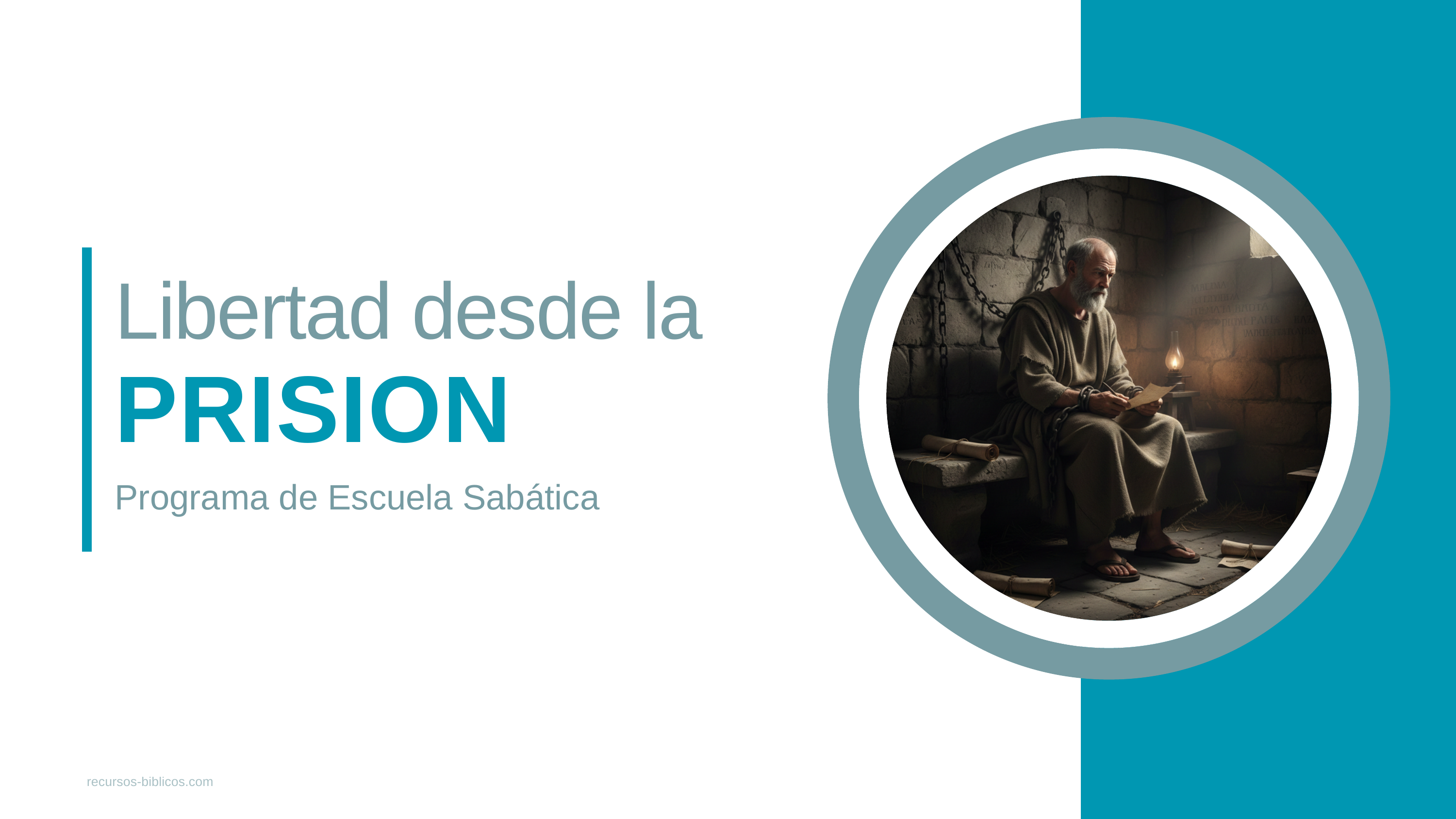

Libertad desde la

PRISION
Programa de Escuela Sabática
recursos-biblicos.com